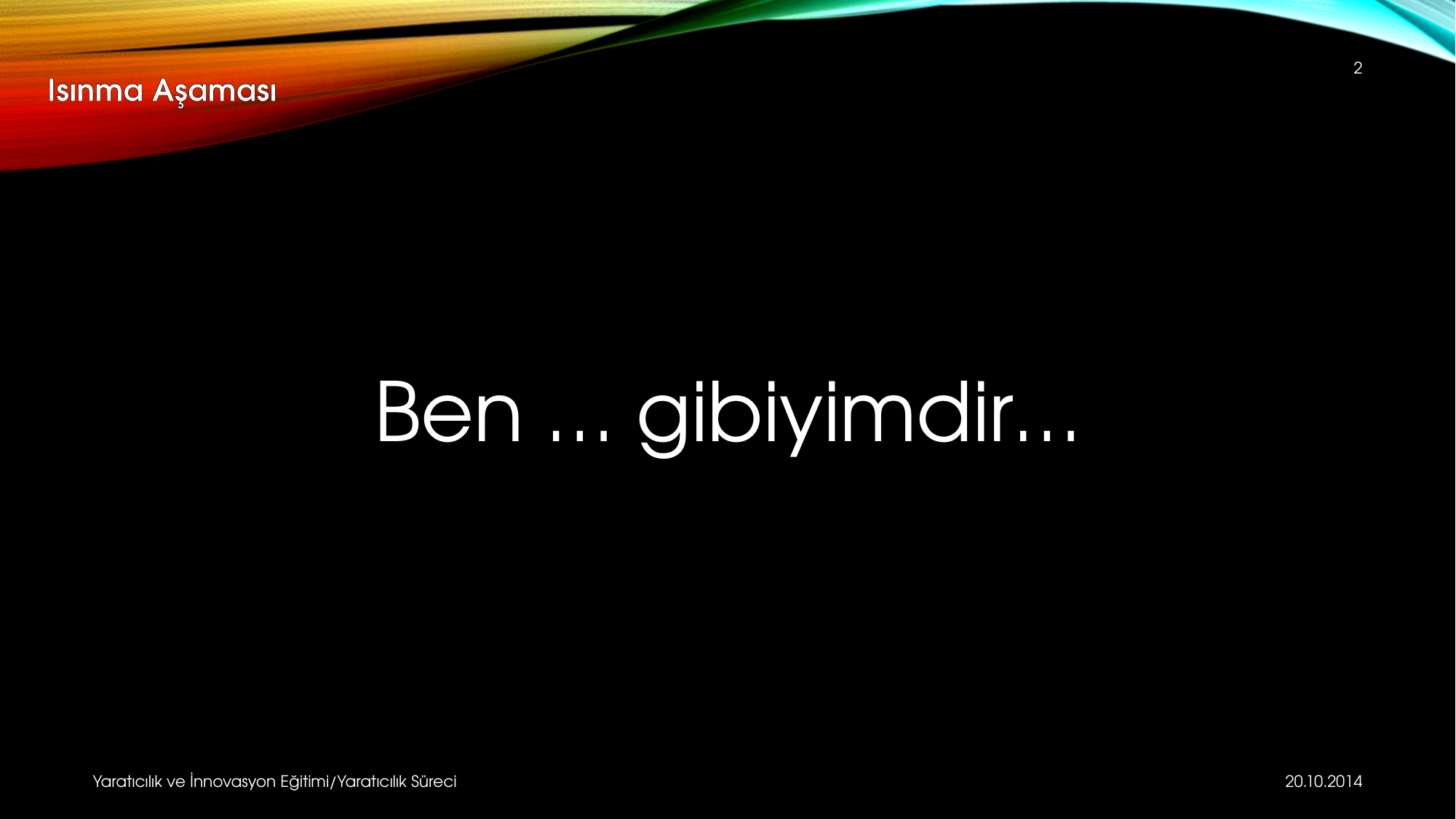

2
Isınma Aşaması
Ben … gibiyimdir…
Yaratıcılık ve İnnovasyon Eğitimi/Yaratıcılık Süreci
20.10.2014